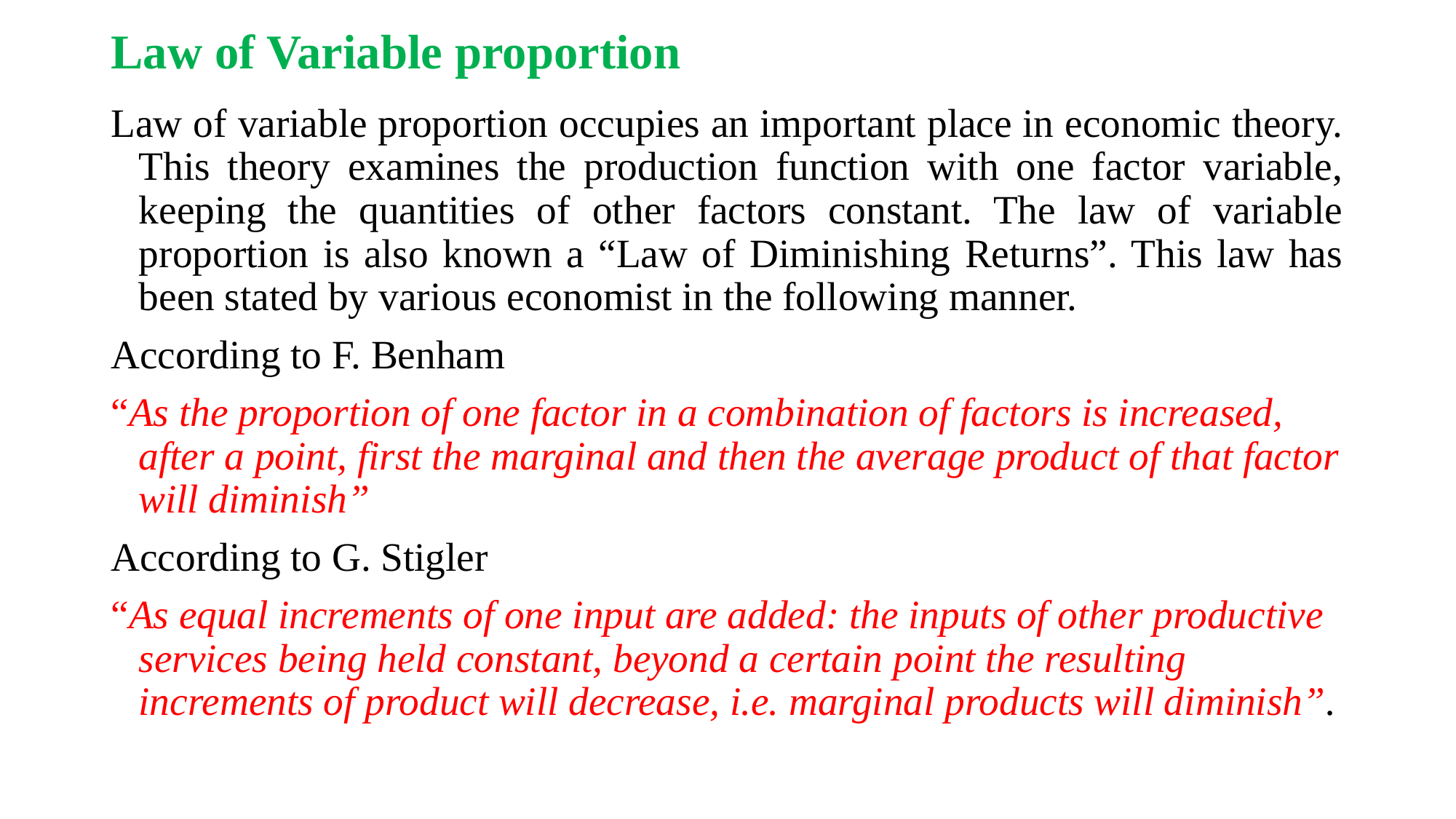

# Law of Variable proportion
Law of variable proportion occupies an important place in economic theory. This theory examines the production function with one factor variable, keeping the quantities of other factors constant. The law of variable proportion is also known a “Law of Diminishing Returns”. This law has been stated by various economist in the following manner.
According to F. Benham
“As the proportion of one factor in a combination of factors is increased, after a point, first the marginal and then the average product of that factor will diminish”
According to G. Stigler
“As equal increments of one input are added: the inputs of other productive services being held constant, beyond a certain point the resulting increments of product will decrease, i.e. marginal products will diminish”.